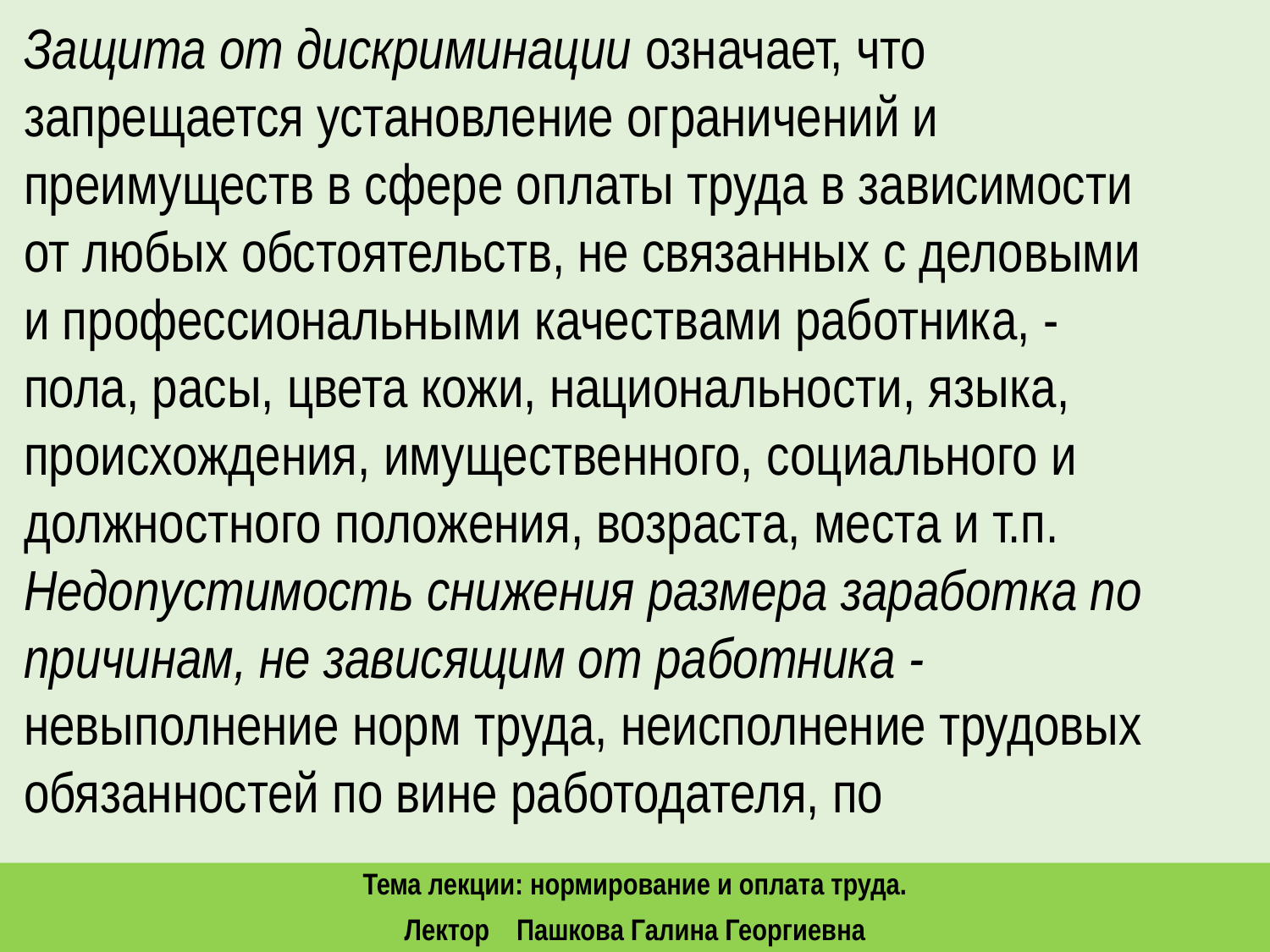

Защита от дискриминации означает, что запрещается установление ограничений и преимуществ в сфере оплаты труда в зависимости от любых обстоятельств, не связанных с деловыми и профессиональными качествами работника, - пола, расы, цвета кожи, национальности, языка, происхождения, имущественного, социального и должностного положения, возраста, места и т.п.
Недопустимость снижения размера заработка по причинам, не зависящим от работника - невыполнение норм труда, неисполнение трудовых обязанностей по вине работодателя, по

Тема лекции: нормирование и оплата труда.
Лектор    Пашкова Галина Георгиевна